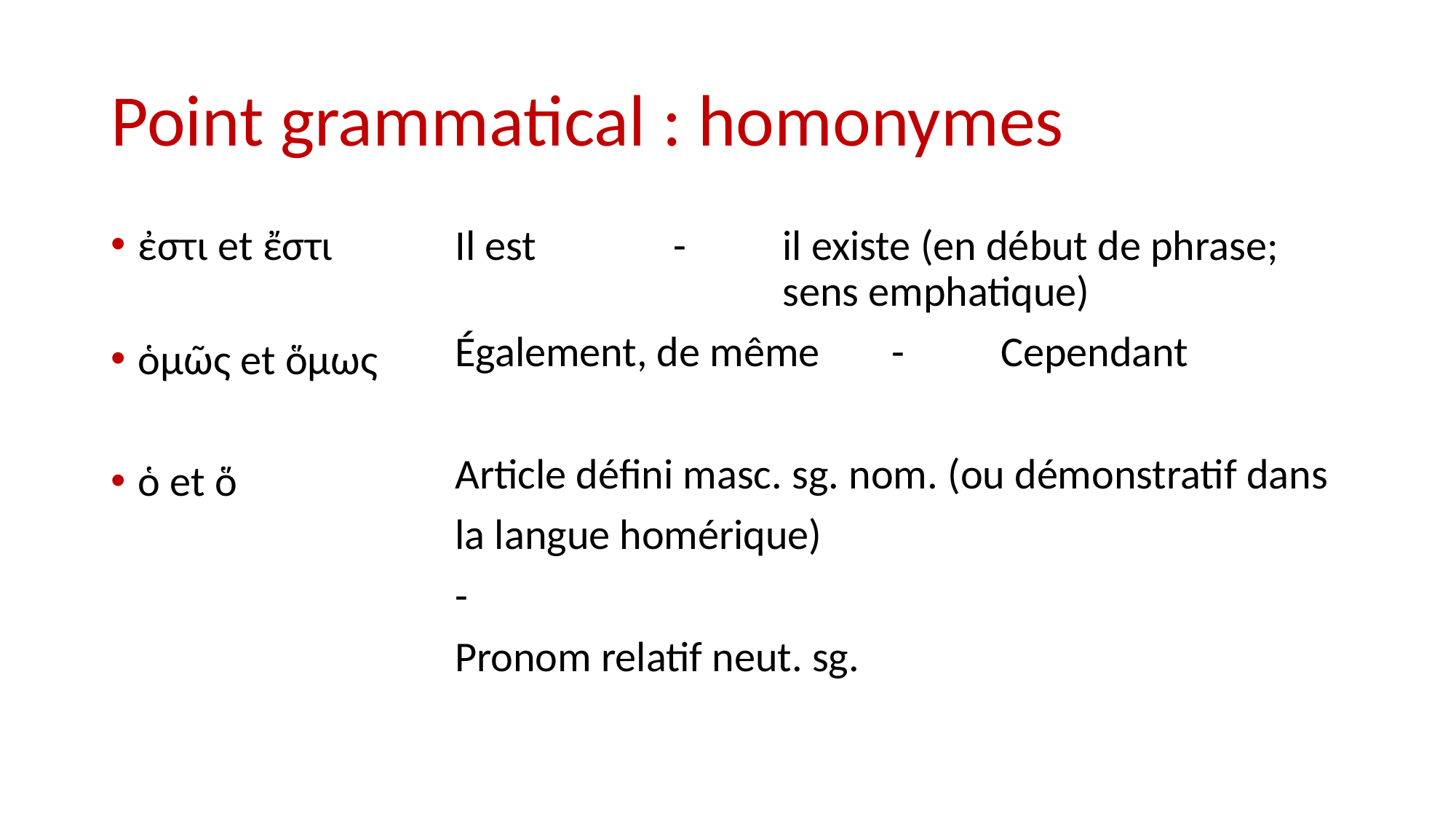

# Point grammatical : homonymes
ἐστι et ἔστι

ὁμῶς et ὅμως

ὁ et ὅ

Il est 		-	il existe (en début de phrase; 				sens emphatique)
Également, de même	- 	Cependant

Article défini masc. sg. nom. (ou démonstratif dans
la langue homérique)
-
Pronom relatif neut. sg.